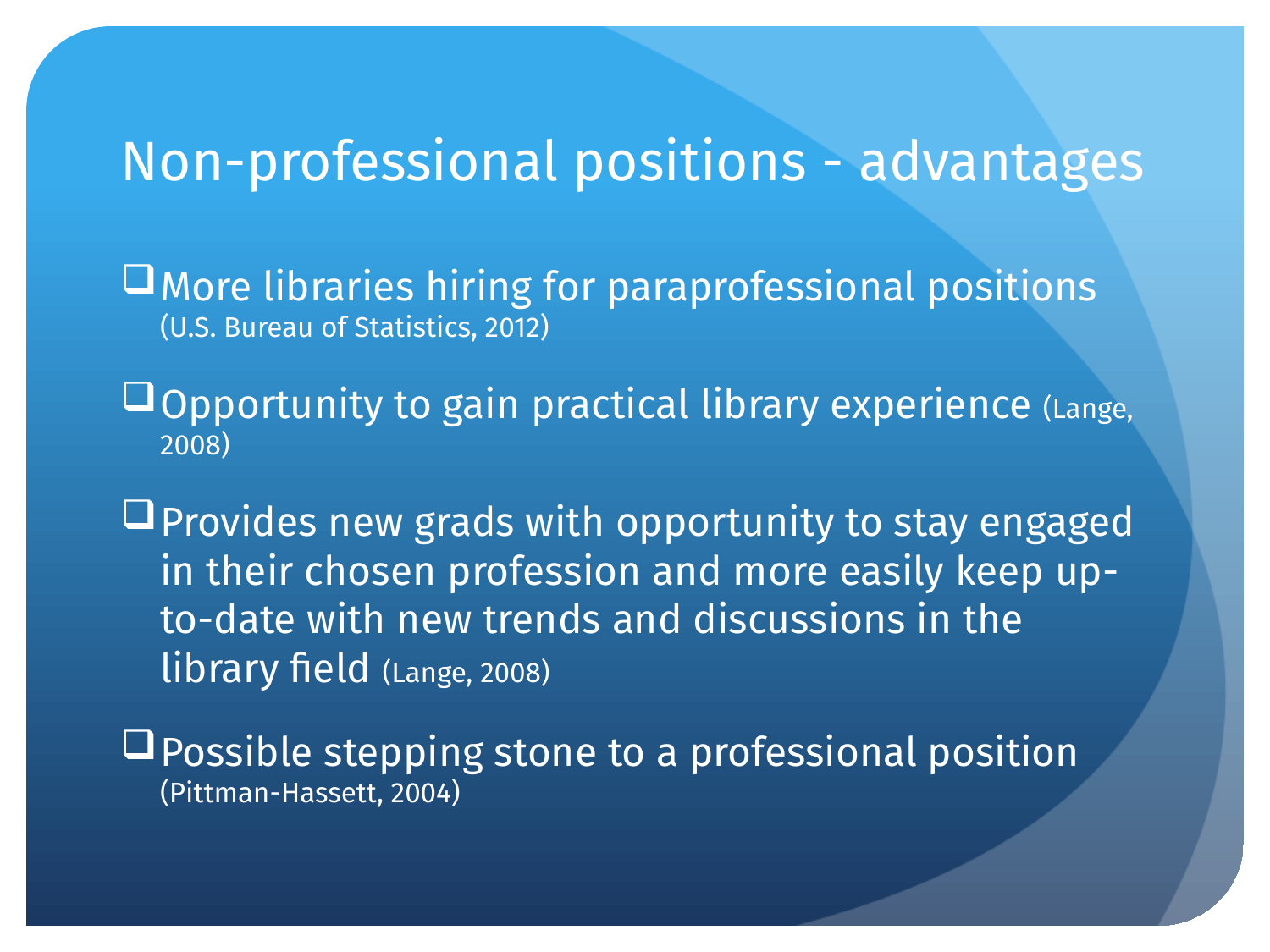

# Non-professional positions - advantages
More libraries hiring for paraprofessional positions (U.S. Bureau of Statistics, 2012)
Opportunity to gain practical library experience (Lange, 2008)
Provides new grads with opportunity to stay engaged in their chosen profession and more easily keep up-to-date with new trends and discussions in the library field (Lange, 2008)
Possible stepping stone to a professional position (Pittman-Hassett, 2004)